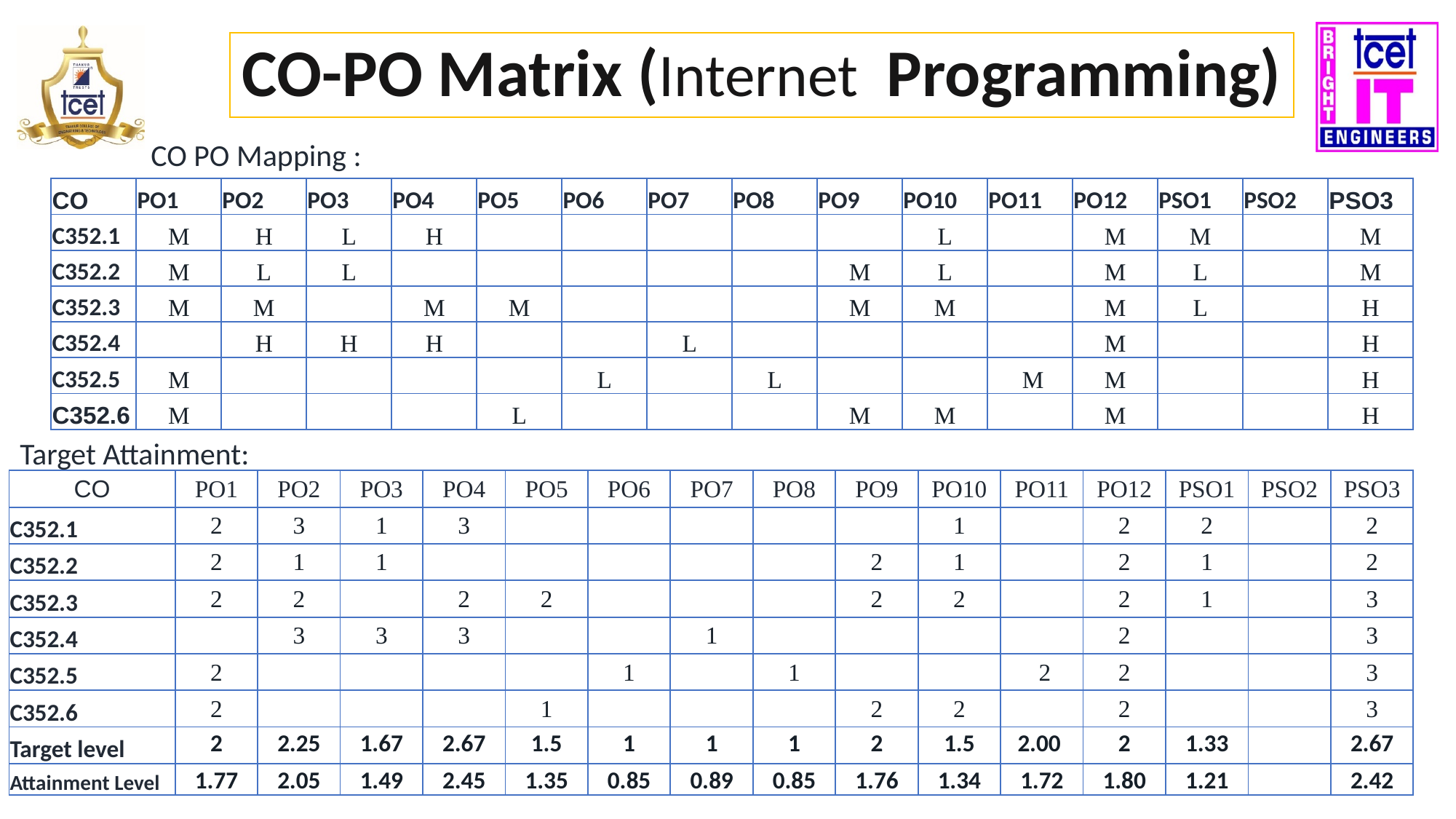

CO-PO Matrix (Internet  Programming)
CO PO Mapping :
| CO | PO1 | PO2 | PO3 | PO4 | PO5 | PO6 | PO7 | PO8 | PO9 | PO10 | PO11 | PO12 | PSO1 | PSO2 | PSO3 |
| --- | --- | --- | --- | --- | --- | --- | --- | --- | --- | --- | --- | --- | --- | --- | --- |
| C352.1 | M | H | L | H |  |  |  |  |  | L |  | M | M |  | M |
| C352.2 | M | L | L |  |  |  |  |  | M | L |  | M | L |  | M |
| C352.3 | M | M |  | M | M |  |  |  | M | M |  | M | L |  | H |
| C352.4 |  | H | H | H |  |  | L |  |  |  |  | M |  |  | H |
| C352.5 | M |  |  |  |  | L |  | L |  |  | M | M |  |  | H |
| C352.6 | M |  |  |  | L |  |  |  | M | M |  | M |  |  | H |
Target Attainment:
| CO | PO1 | PO2 | PO3 | PO4 | PO5 | PO6 | PO7 | PO8 | PO9 | PO10 | PO11 | PO12 | PSO1 | PSO2 | PSO3 |
| --- | --- | --- | --- | --- | --- | --- | --- | --- | --- | --- | --- | --- | --- | --- | --- |
| C352.1 | 2 | 3 | 1 | 3 |  |  |  |  |  | 1 |  | 2 | 2 |  | 2 |
| C352.2 | 2 | 1 | 1 |  |  |  |  |  | 2 | 1 |  | 2 | 1 |  | 2 |
| C352.3 | 2 | 2 |  | 2 | 2 |  |  |  | 2 | 2 |  | 2 | 1 |  | 3 |
| C352.4 |  | 3 | 3 | 3 |  |  | 1 |  |  |  |  | 2 |  |  | 3 |
| C352.5 | 2 |  |  |  |  | 1 |  | 1 |  |  | 2 | 2 |  |  | 3 |
| C352.6 | 2 |  |  |  | 1 |  |  |  | 2 | 2 |  | 2 |  |  | 3 |
| Target level | 2 | 2.25 | 1.67 | 2.67 | 1.5 | 1 | 1 | 1 | 2 | 1.5 | 2.00 | 2 | 1.33 |  | 2.67 |
| Attainment Level | 1.77 | 2.05 | 1.49 | 2.45 | 1.35 | 0.85 | 0.89 | 0.85 | 1.76 | 1.34 | 1.72 | 1.80 | 1.21 |  | 2.42 |